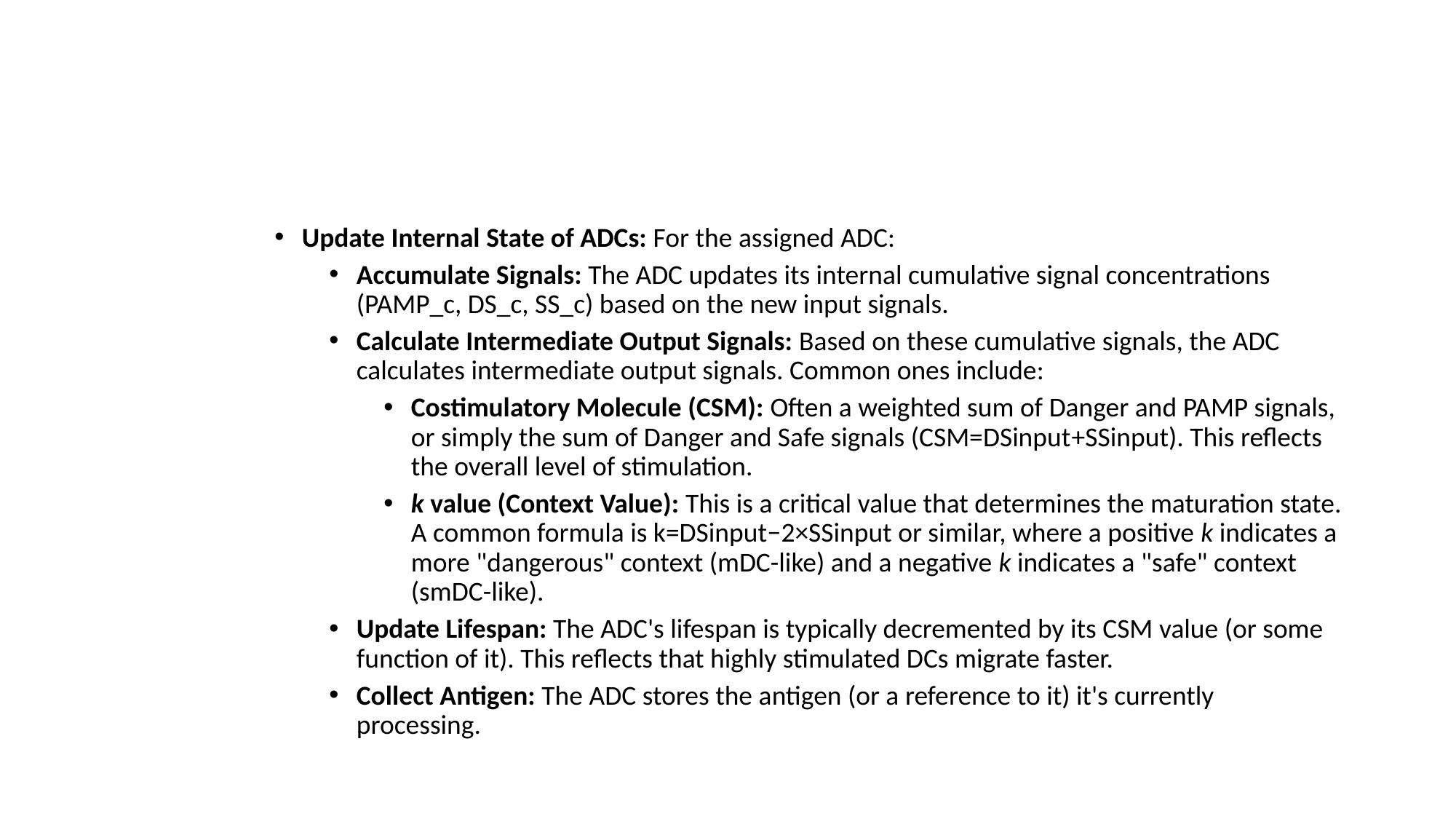

#
Update Internal State of ADCs: For the assigned ADC:
Accumulate Signals: The ADC updates its internal cumulative signal concentrations (PAMP_c, DS_c, SS_c) based on the new input signals.
Calculate Intermediate Output Signals: Based on these cumulative signals, the ADC calculates intermediate output signals. Common ones include:
Costimulatory Molecule (CSM): Often a weighted sum of Danger and PAMP signals, or simply the sum of Danger and Safe signals (CSM=DSinput​+SSinput​). This reflects the overall level of stimulation.
k value (Context Value): This is a critical value that determines the maturation state. A common formula is k=DSinput​−2×SSinput​ or similar, where a positive k indicates a more "dangerous" context (mDC-like) and a negative k indicates a "safe" context (smDC-like).
Update Lifespan: The ADC's lifespan is typically decremented by its CSM value (or some function of it). This reflects that highly stimulated DCs migrate faster.
Collect Antigen: The ADC stores the antigen (or a reference to it) it's currently processing.